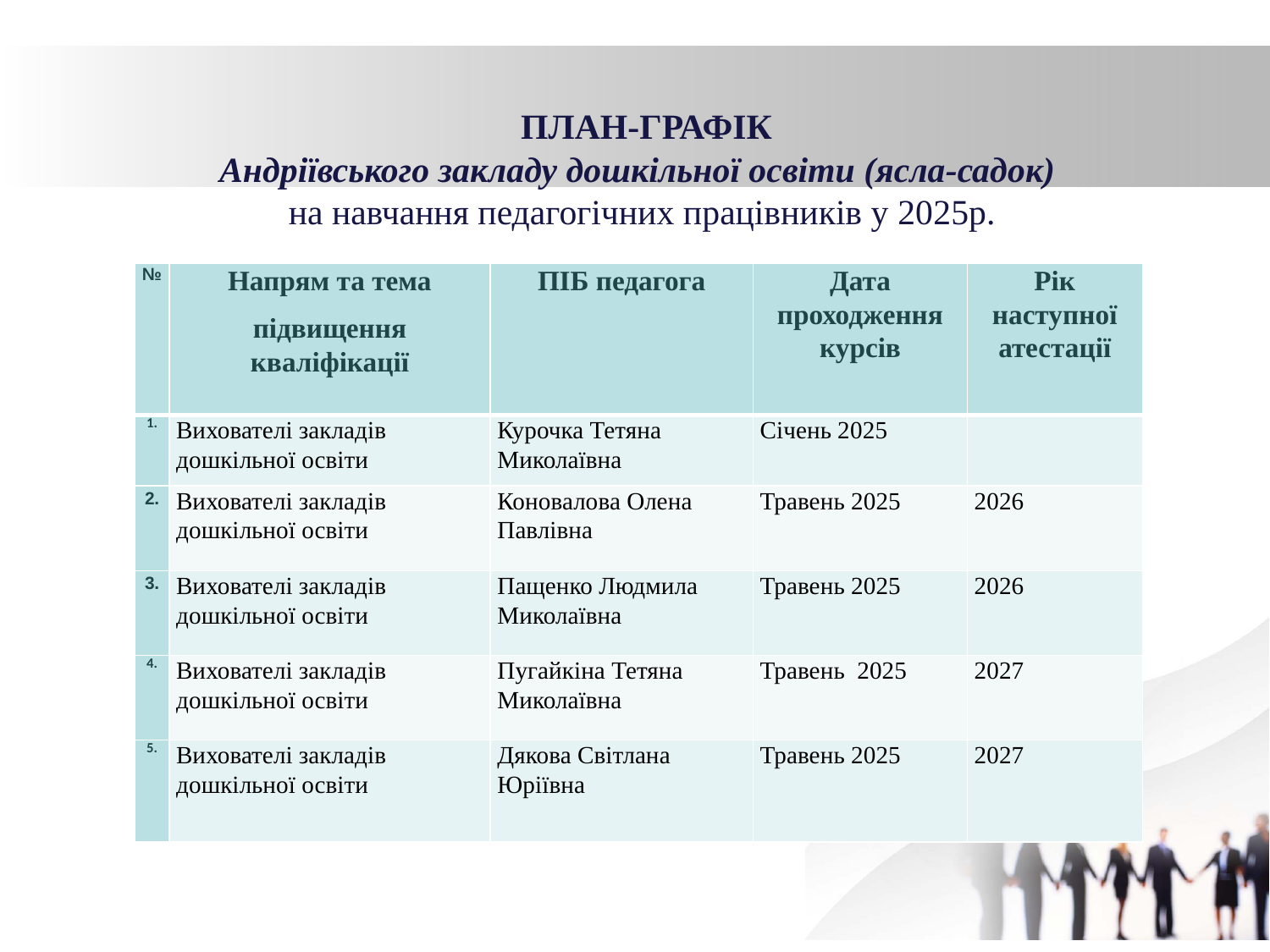

# ПЛАН-ГРАФІК Андріївського закладу дошкільної освіти (ясла-садок) на навчання педагогічних працівників у 2025р.
| № | Напрям та тема підвищення кваліфікації | ПІБ педагога | Дата проходження курсів | Рік наступної атестації |
| --- | --- | --- | --- | --- |
| 1. | Вихователі закладів дошкільної освіти | Курочка Тетяна Миколаївна | Січень 2025 |  |
| 2. | Вихователі закладів дошкільної освіти | Коновалова Олена Павлівна | Травень 2025 | 2026 |
| 3. | Вихователі закладів дошкільної освіти | Пащенко Людмила Миколаївна | Травень 2025 | 2026 |
| 4. | Вихователі закладів дошкільної освіти | Пугайкіна Тетяна Миколаївна | Травень 2025 | 2027 |
| 5. | Вихователі закладів дошкільної освіти | Дякова Світлана Юріївна | Травень 2025 | 2027 |